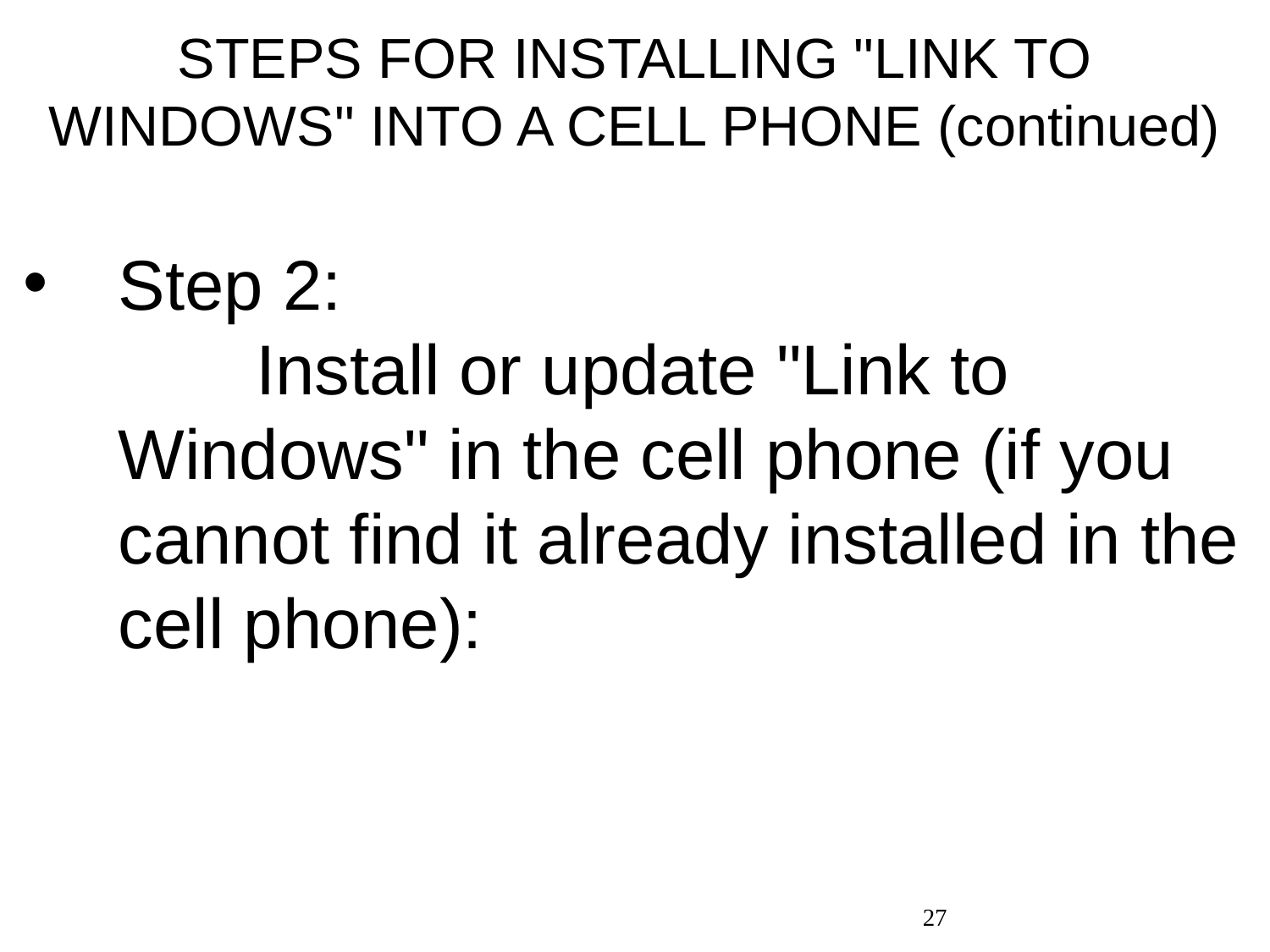

# STEPS FOR INSTALLING "LINK TO WINDOWS" INTO A CELL PHONE (continued)
Step 2:                                                     Install or update "Link to Windows" in the cell phone (if you cannot find it already installed in the cell phone):

27